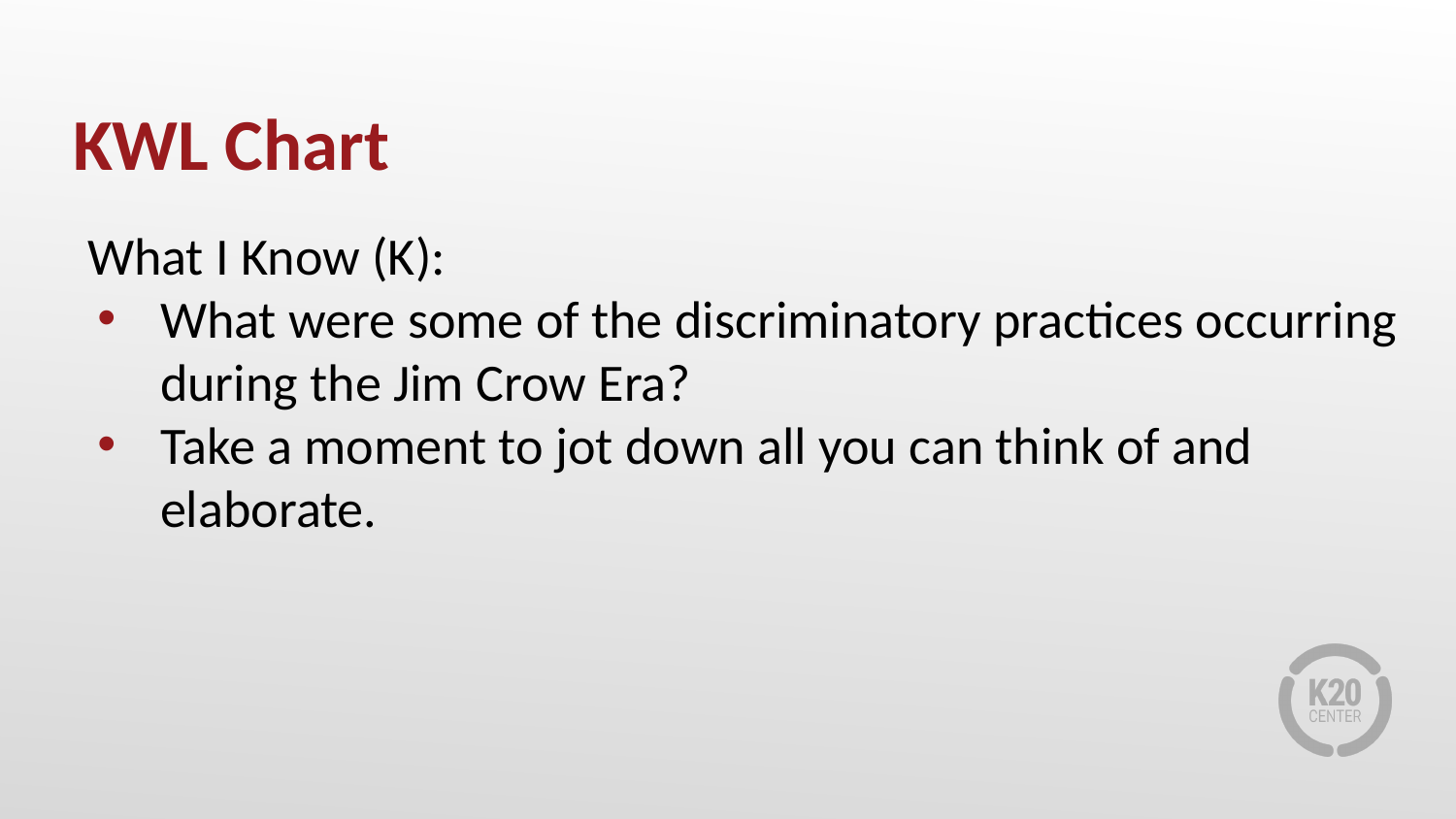

# KWL Chart
What I Know (K):
What were some of the discriminatory practices occurring during the Jim Crow Era?
Take a moment to jot down all you can think of and elaborate.